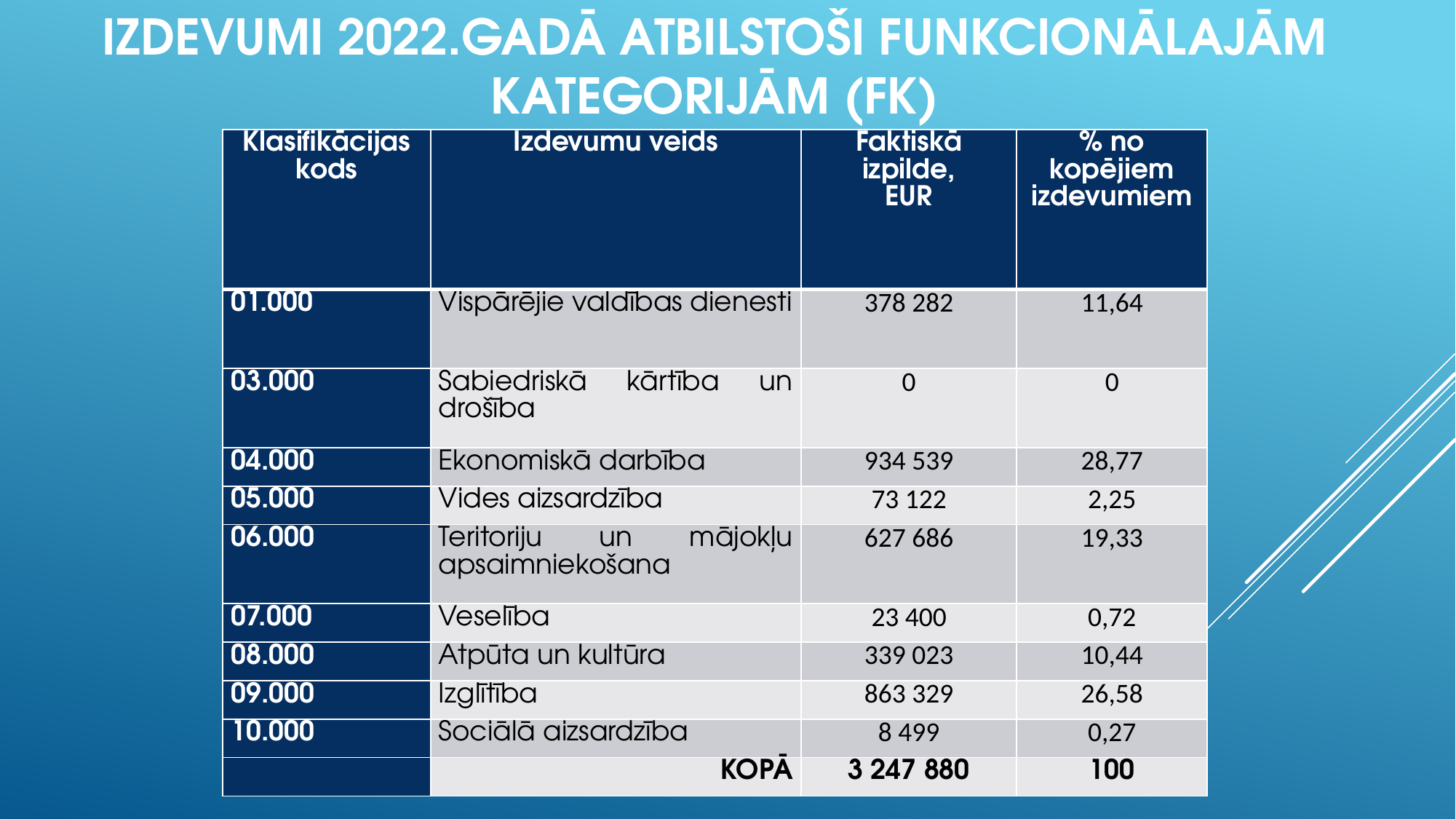

# IZDEVUMI 2022.GADĀ ATBILSTOŠI FUNKCIONĀLAJĀM KATEGORIJĀM (FK)
| Klasifikācijas kods | Izdevumu veids | Faktiskā izpilde, EUR | % no kopējiem izdevumiem |
| --- | --- | --- | --- |
| 01.000 | Vispārējie valdības dienesti | 378 282 | 11,64 |
| 03.000 | Sabiedriskā kārtība un drošība | 0 | 0 |
| 04.000 | Ekonomiskā darbība | 934 539 | 28,77 |
| 05.000 | Vides aizsardzība | 73 122 | 2,25 |
| 06.000 | Teritoriju un mājokļu apsaimniekošana | 627 686 | 19,33 |
| 07.000 | Veselība | 23 400 | 0,72 |
| 08.000 | Atpūta un kultūra | 339 023 | 10,44 |
| 09.000 | Izglītība | 863 329 | 26,58 |
| 10.000 | Sociālā aizsardzība | 8 499 | 0,27 |
|  | KOPĀ | 3 247 880 | 100 |